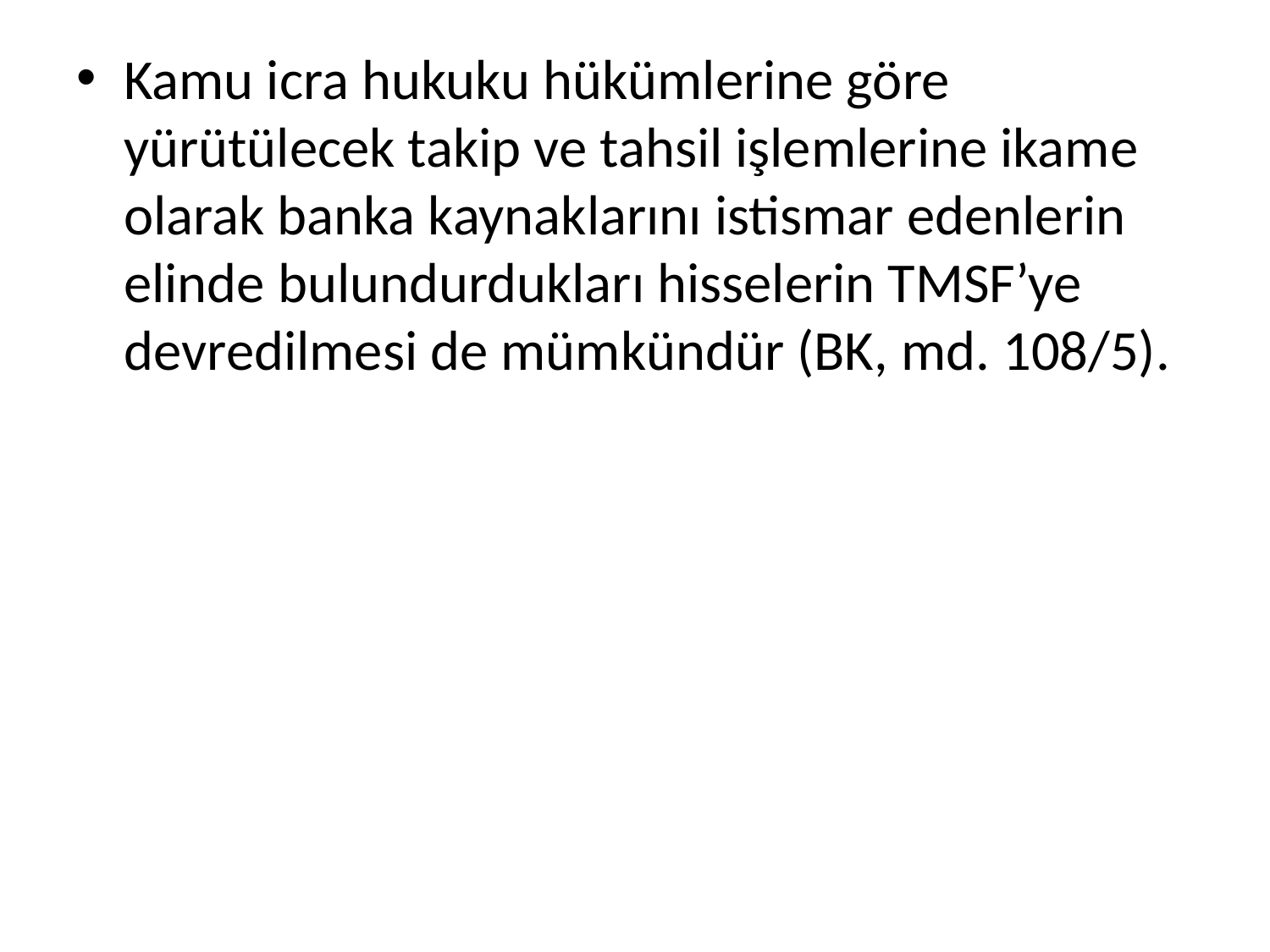

Kamu icra hukuku hükümlerine göre yürütülecek takip ve tahsil işlemlerine ikame olarak banka kaynaklarını istismar edenlerin elinde bulundurdukları hisselerin TMSF’ye devredilmesi de mümkündür (BK, md. 108/5).